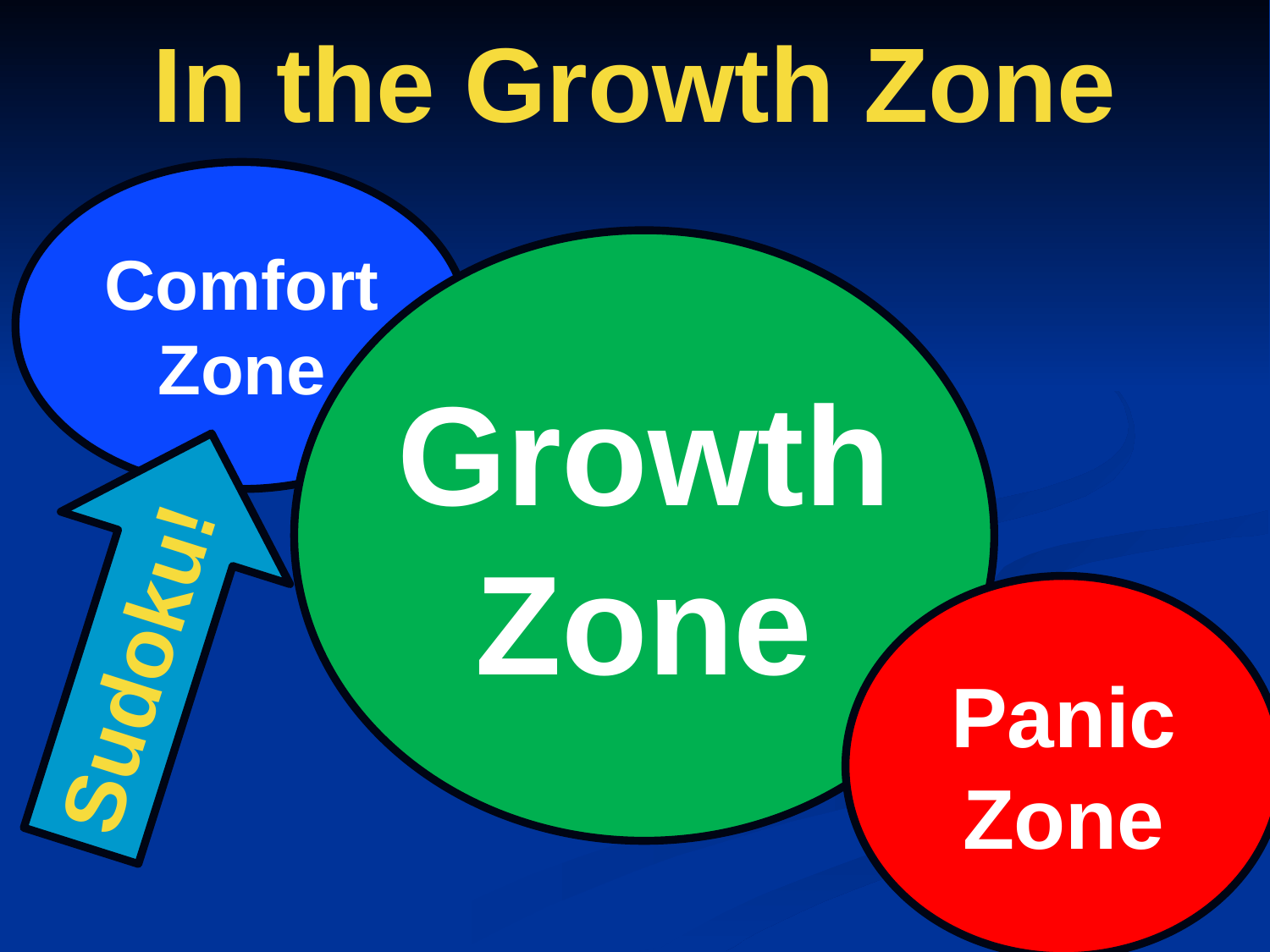

# In the Growth Zone

Comfort Zone
Growth Zone
Sudoku!

Panic Zone